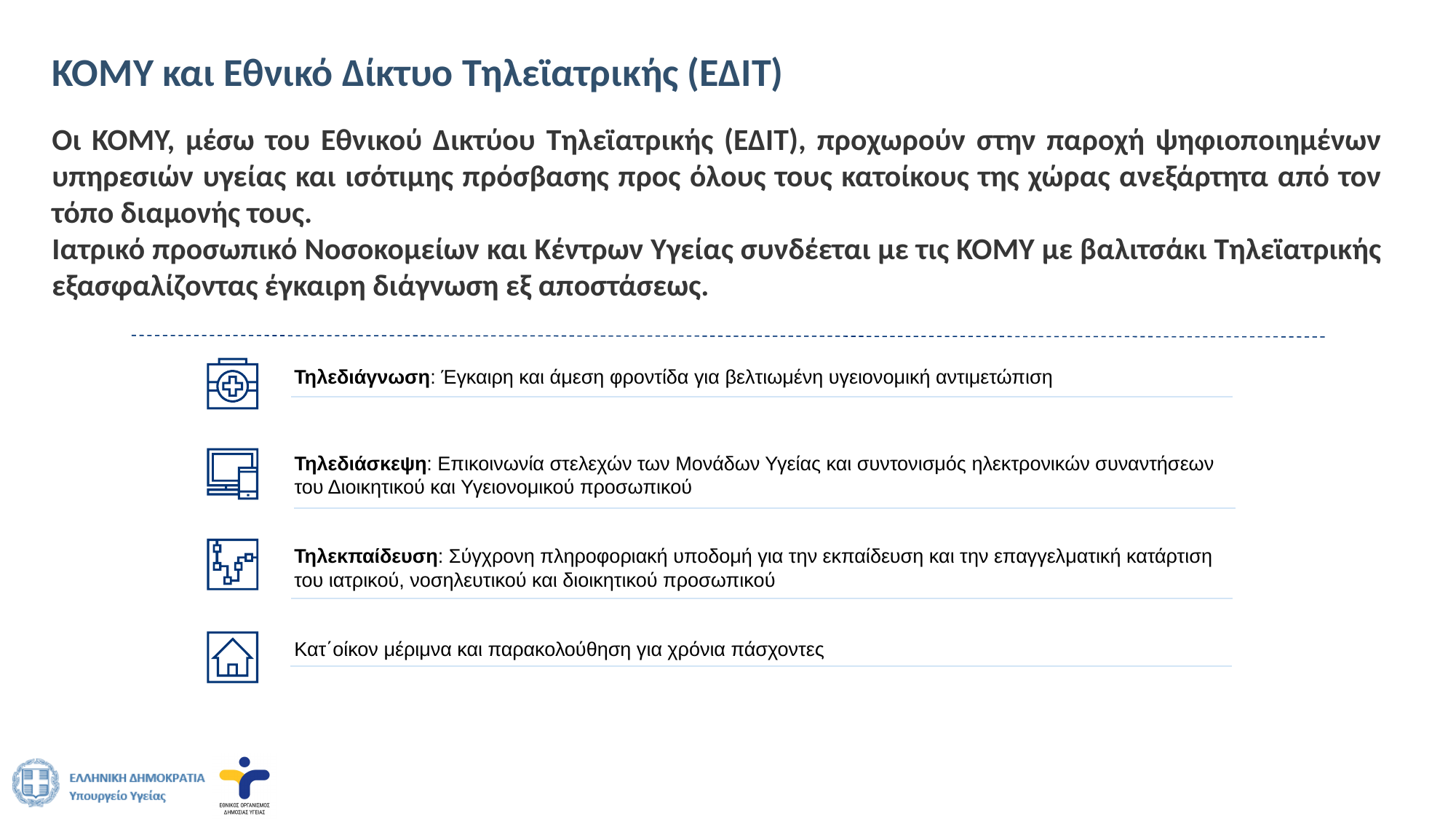

# ΚΟΜΥ και Εθνικό Δίκτυο Τηλεϊατρικής (ΕΔΙΤ)
Οι ΚΟΜΥ, μέσω του Εθνικού Δικτύου Τηλεϊατρικής (ΕΔΙΤ), προχωρούν στην παροχή ψηφιοποιημένων υπηρεσιών υγείας και ισότιμης πρόσβασης προς όλους τους κατοίκους της χώρας ανεξάρτητα από τον τόπο διαμονής τους.
Ιατρικό προσωπικό Νοσοκομείων και Κέντρων Υγείας συνδέεται με τις ΚΟΜΥ με βαλιτσάκι Τηλεϊατρικής εξασφαλίζοντας έγκαιρη διάγνωση εξ αποστάσεως.

Τηλεδιάγνωση: Έγκαιρη και άμεση φροντίδα για βελτιωμένη υγειονομική αντιμετώπιση
Τηλεδιάσκεψη: Επικοινωνία στελεχών των Μονάδων Υγείας και συντονισμός ηλεκτρονικών συναντήσεων του Διοικητικού και Υγειονομικού προσωπικού

Τηλεκπαίδευση: Σύγχρονη πληροφοριακή υποδομή για την εκπαίδευση και την επαγγελματική κατάρτιση του ιατρικού, νοσηλευτικού και διοικητικού προσωπικού

Κατ΄οίκον μέριμνα και παρακολούθηση για χρόνια πάσχοντες